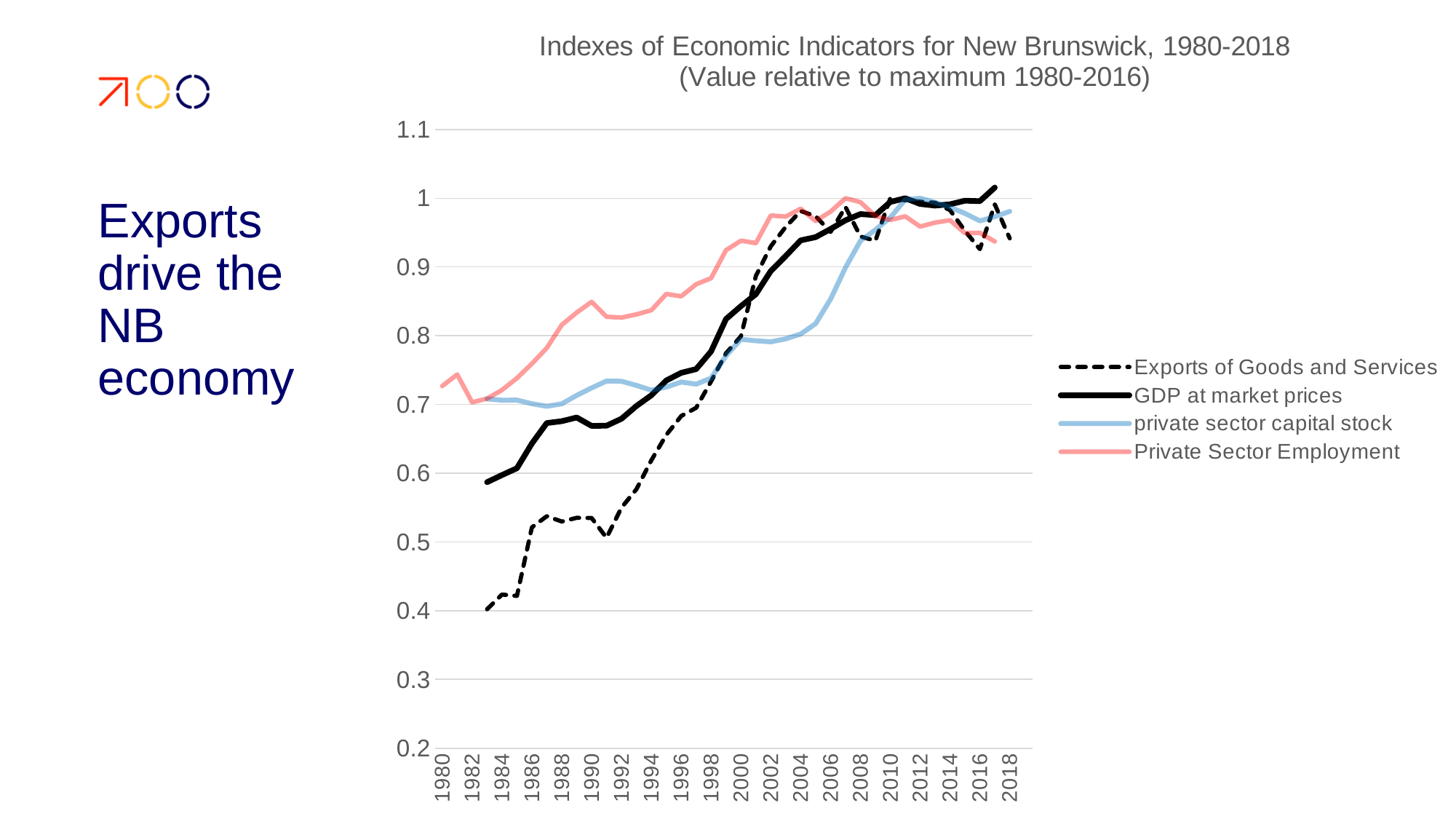

[unsupported chart]

# Exports drive the NB economy